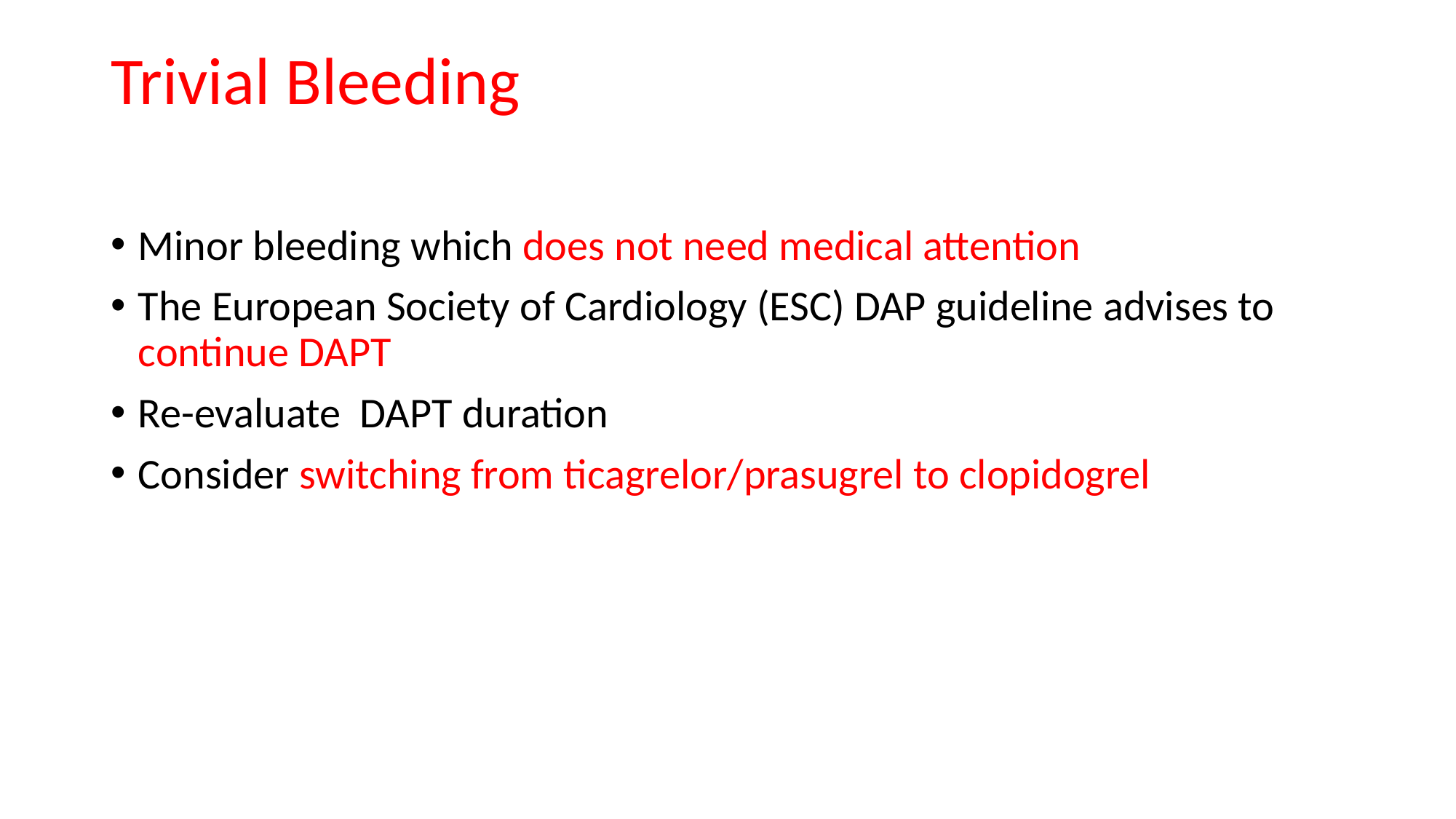

# Trivial Bleeding
Minor bleeding which does not need medical attention
The European Society of Cardiology (ESC) DAP guideline advises to continue DAPT
Re-evaluate  DAPT duration
Consider switching from ticagrelor/prasugrel to clopidogrel